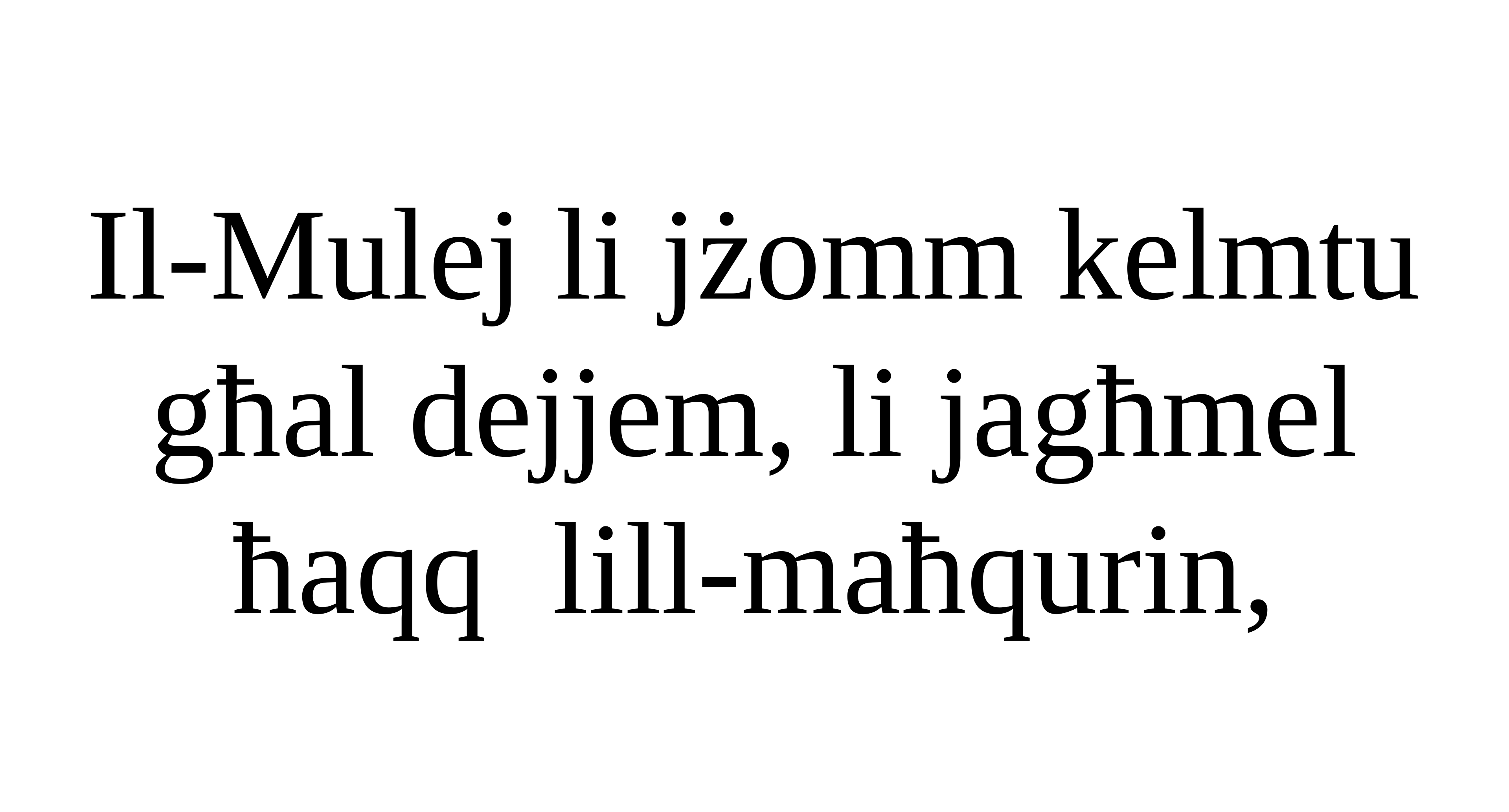

Il-Mulej li jżomm kelmtu għal dejjem, li jagħmel ħaqq  lill-maħqurin,